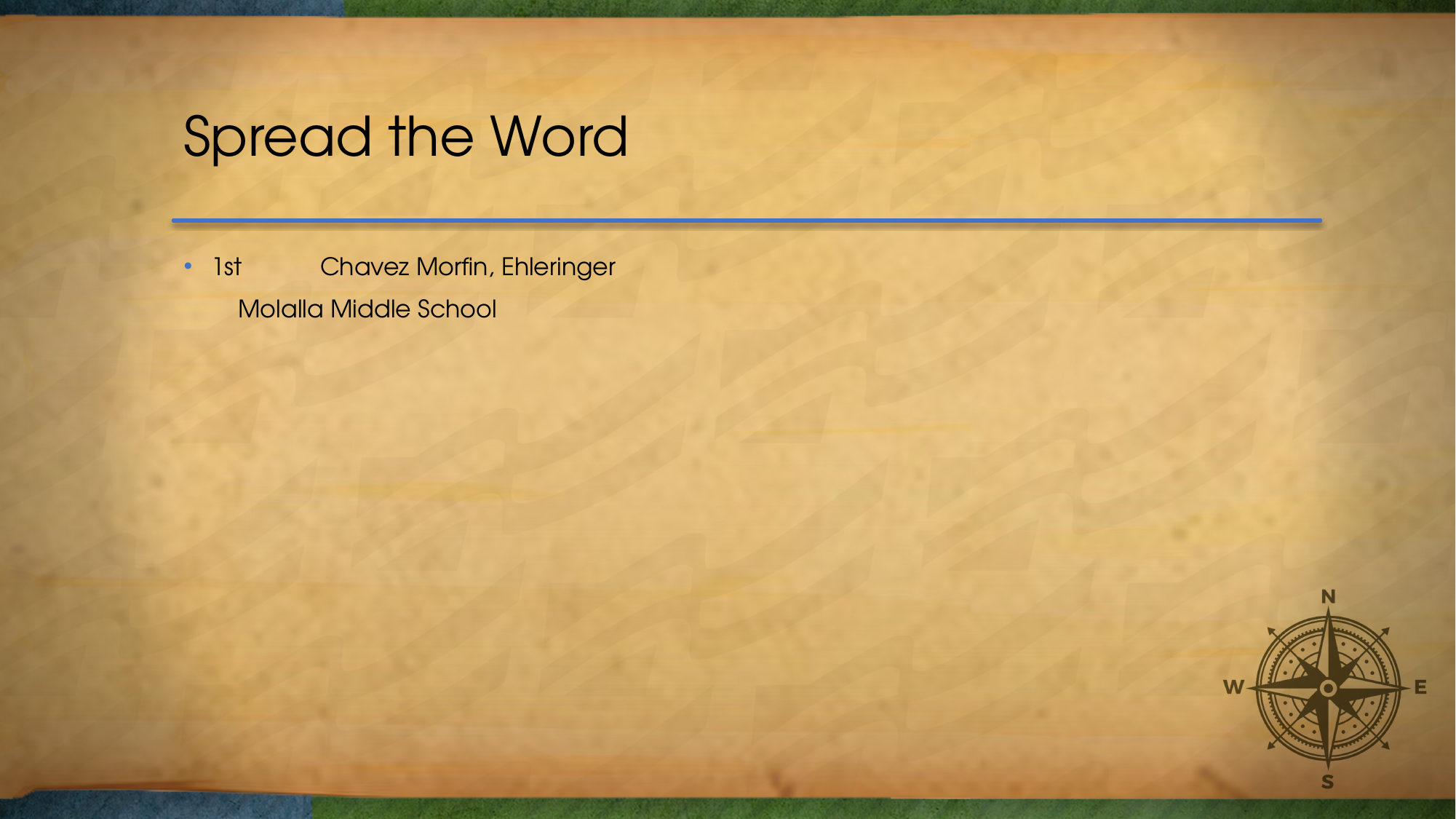

# Spread the Word
1st	Chavez Morfin, Ehleringer
Molalla Middle School